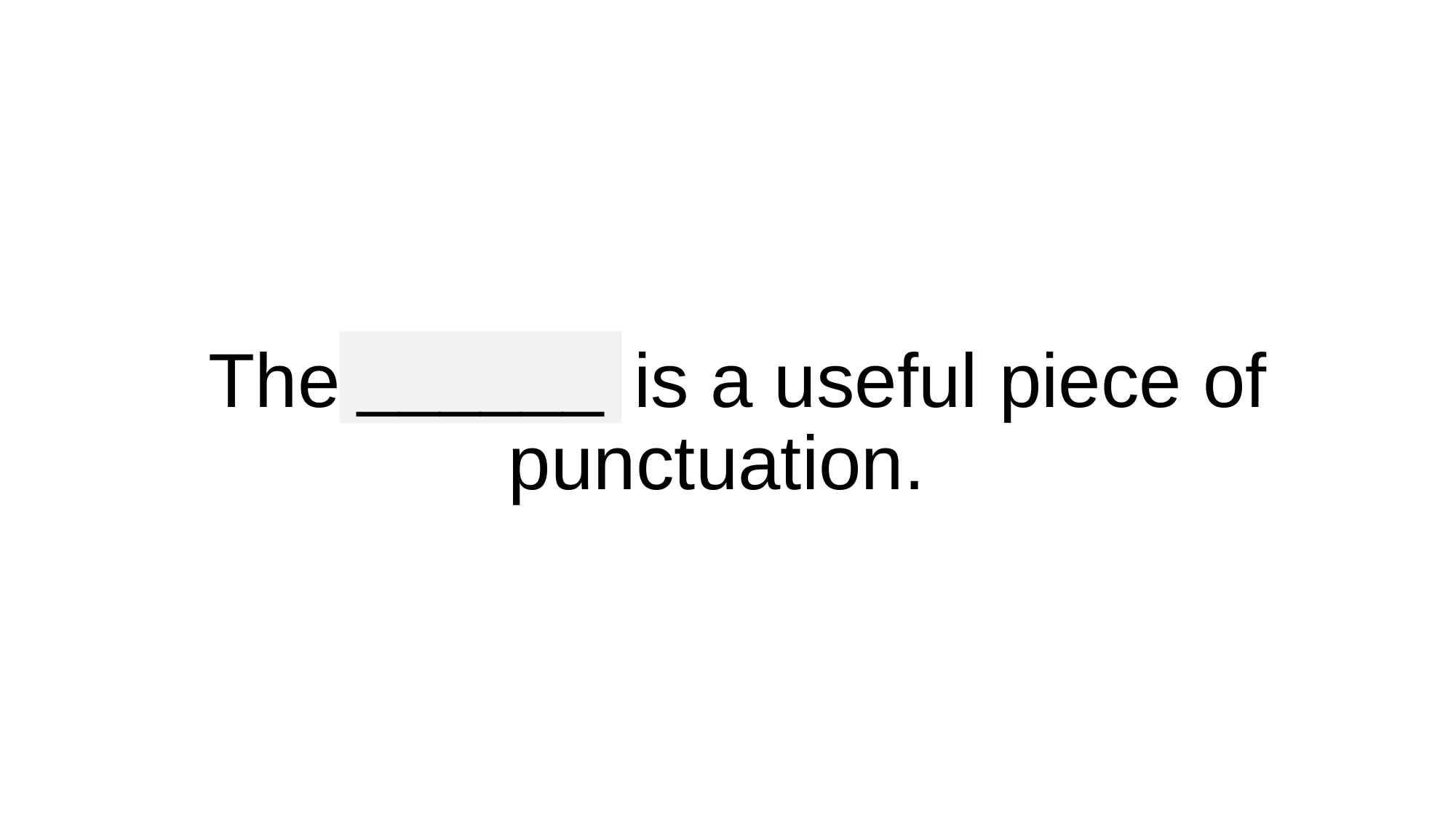

______
# The hyphen is a useful piece of punctuation.